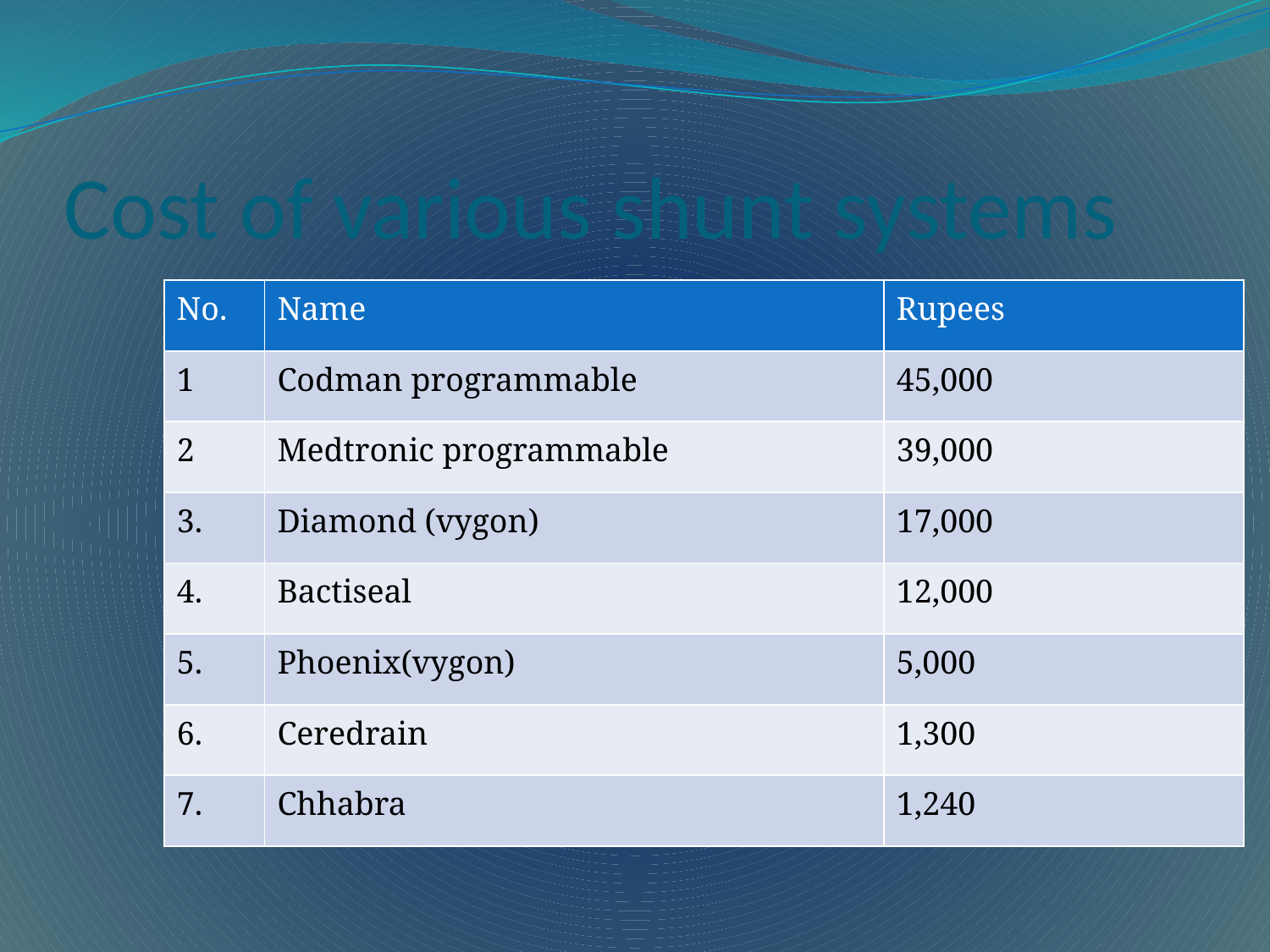

# Cost of various shunt systems
| No. | Name | Rupees |
| --- | --- | --- |
| 1 | Codman programmable | 45,000 |
| 2 | Medtronic programmable | 39,000 |
| 3. | Diamond (vygon) | 17,000 |
| 4. | Bactiseal | 12,000 |
| 5. | Phoenix(vygon) | 5,000 |
| 6. | Ceredrain | 1,300 |
| 7. | Chhabra | 1,240 |